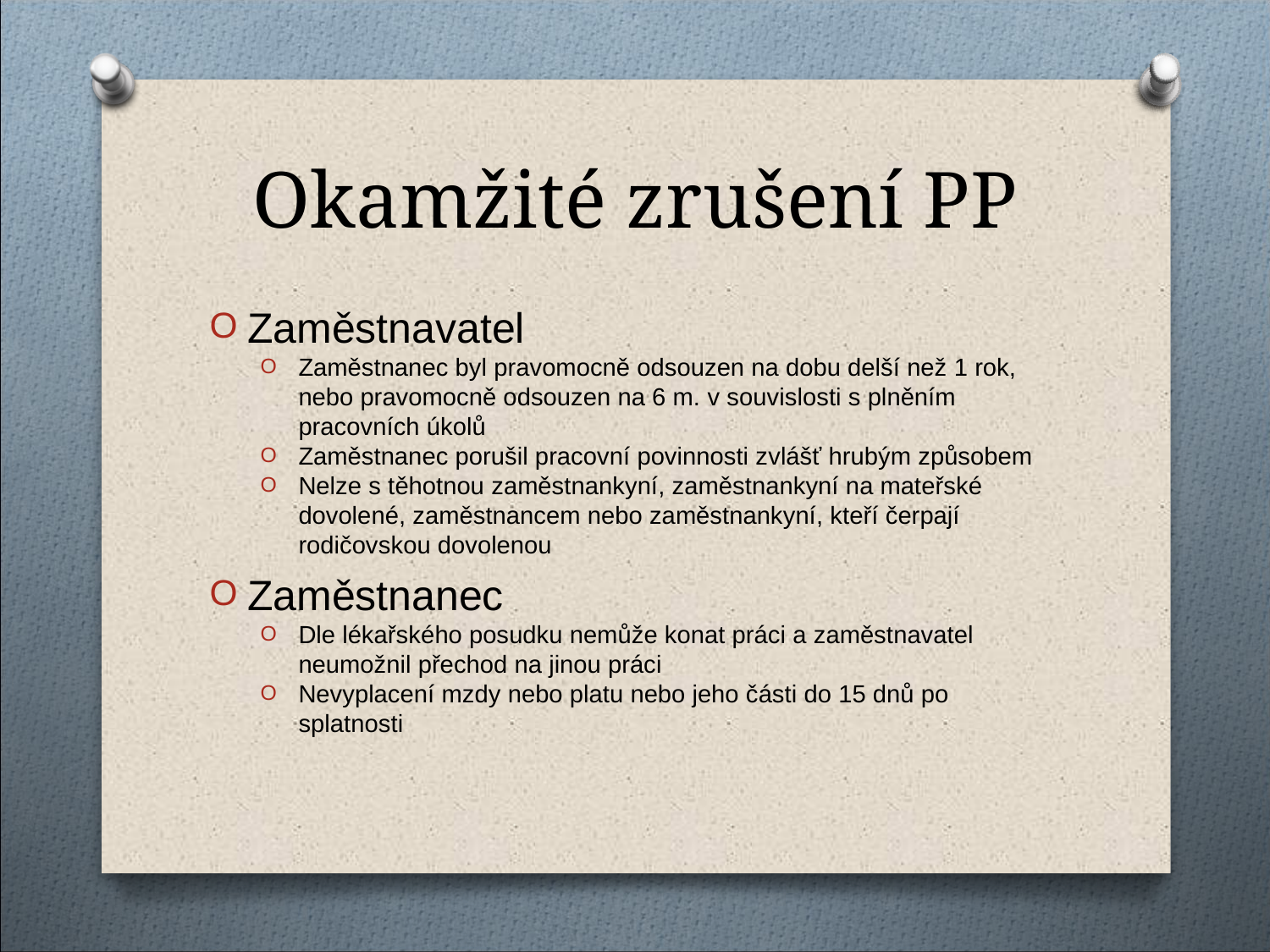

Okamžité zrušení PP
Zaměstnavatel
Zaměstnanec byl pravomocně odsouzen na dobu delší než 1 rok, nebo pravomocně odsouzen na 6 m. v souvislosti s plněním pracovních úkolů
Zaměstnanec porušil pracovní povinnosti zvlášť hrubým způsobem
Nelze s těhotnou zaměstnankyní, zaměstnankyní na mateřské dovolené, zaměstnancem nebo zaměstnankyní, kteří čerpají rodičovskou dovolenou
Zaměstnanec
Dle lékařského posudku nemůže konat práci a zaměstnavatel neumožnil přechod na jinou práci
Nevyplacení mzdy nebo platu nebo jeho části do 15 dnů po splatnosti
16